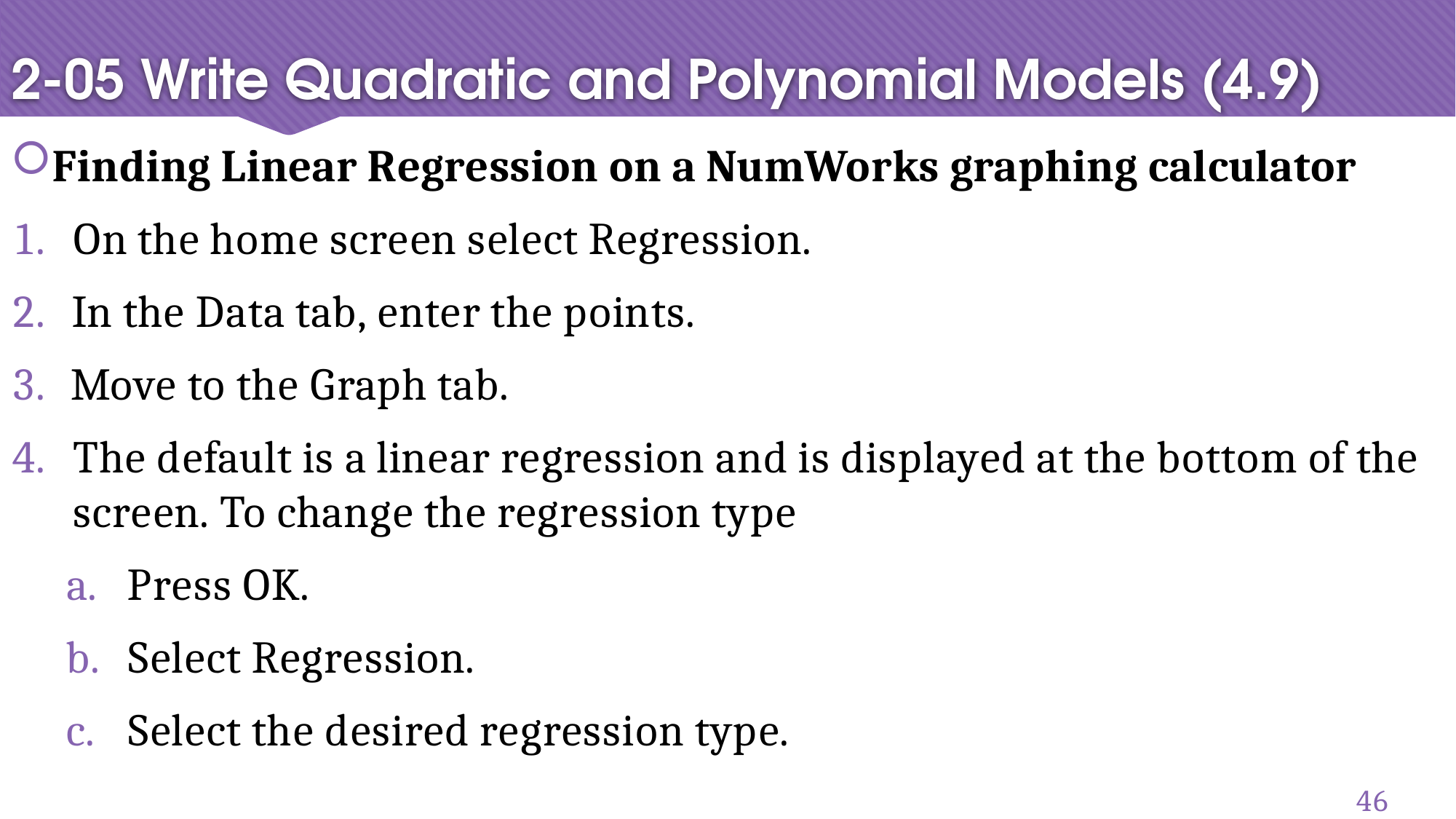

# 2-05 Write Quadratic and Polynomial Models (4.9)
Finding Linear Regression on a NumWorks graphing calculator
On the home screen select Regression.
In the Data tab, enter the points.
Move to the Graph tab.
The default is a linear regression and is displayed at the bottom of the screen. To change the regression type
Press OK.
Select Regression.
Select the desired regression type.

46